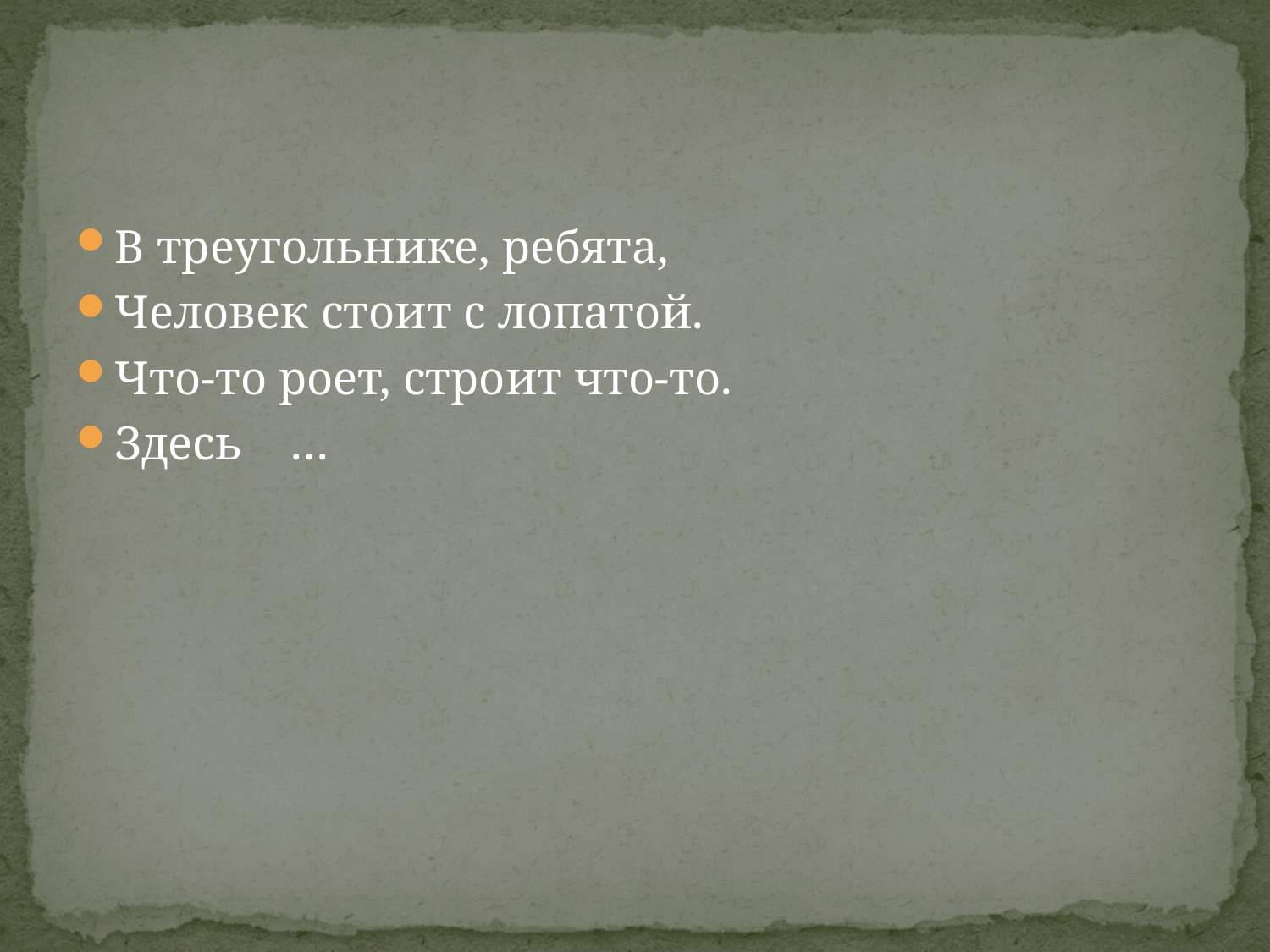

#
В треугольнике, ребята,
Человек стоит с лопатой.
Что-то роет, строит что-то.
Здесь    …